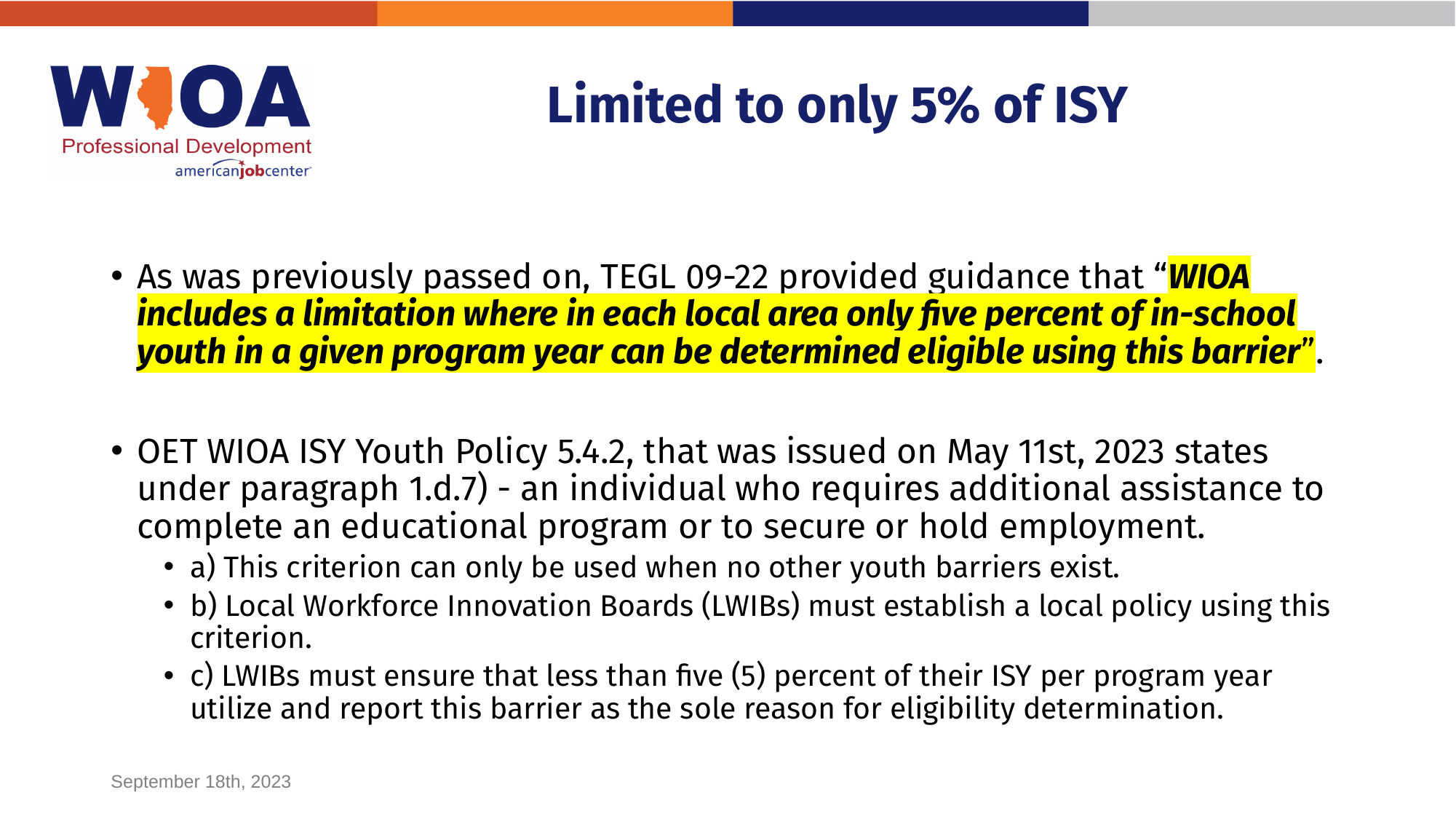

# Limited to only 5% of ISY
As was previously passed on, TEGL 09-22 provided guidance that “WIOA includes a limitation where in each local area only five percent of in-school youth in a given program year can be determined eligible using this barrier”.

OET WIOA ISY Youth Policy 5.4.2, that was issued on May 11st, 2023 states under paragraph 1.d.7) - an individual who requires additional assistance to complete an educational program or to secure or hold employment.
a) This criterion can only be used when no other youth barriers exist.
b) Local Workforce Innovation Boards (LWIBs) must establish a local policy using this criterion.
c) LWIBs must ensure that less than five (5) percent of their ISY per program year utilize and report this barrier as the sole reason for eligibility determination.

September 18th, 2023